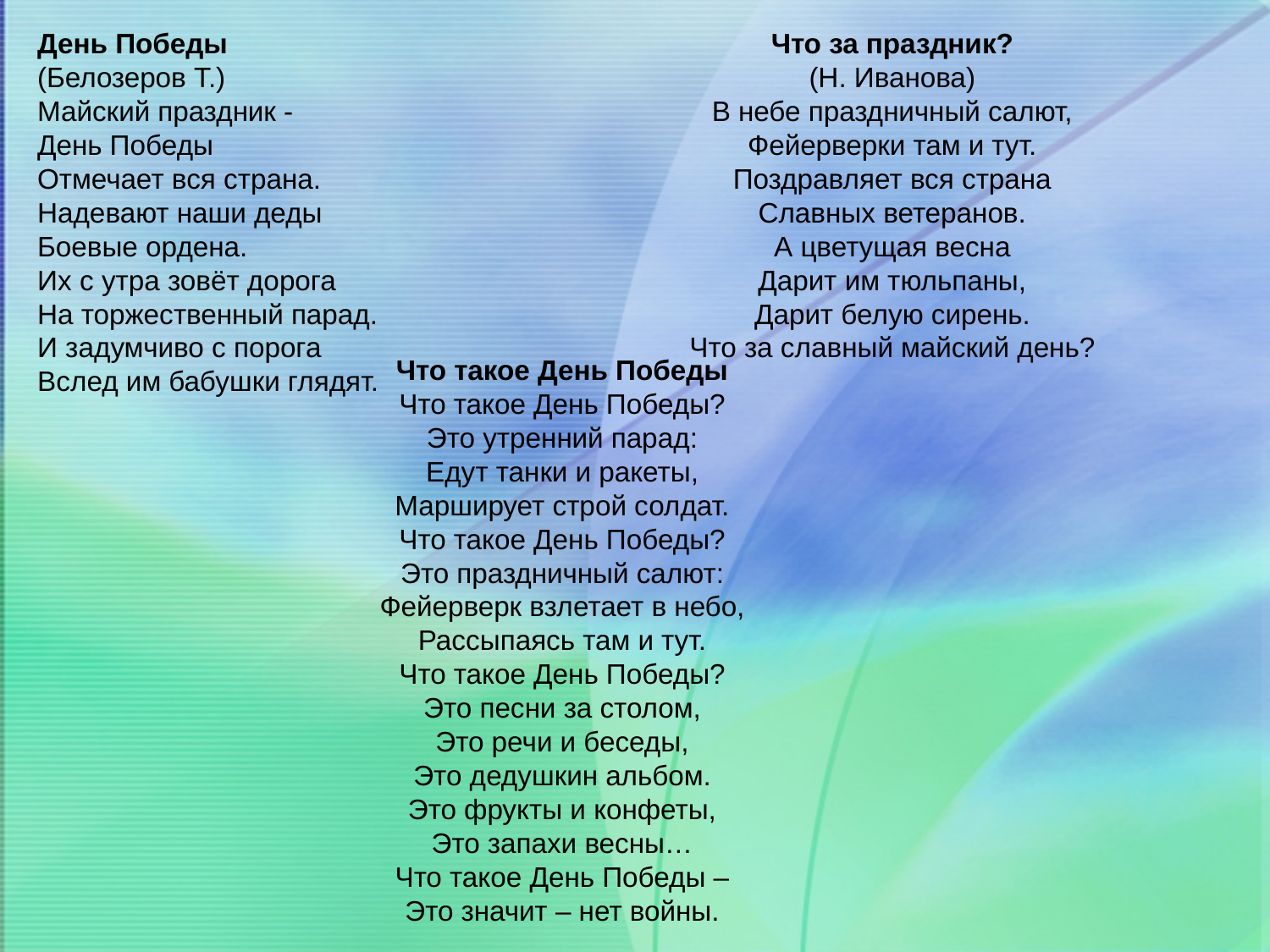

День Победы
(Белозеров Т.)
Майский праздник -
День Победы
Отмечает вся страна.
Надевают наши деды
Боевые ордена.
Их с утра зовёт дорога
На торжественный парад.
И задумчиво с порога
Вслед им бабушки глядят.

Что за праздник?
(Н. Иванова)
В небе праздничный салют,
Фейерверки там и тут.
Поздравляет вся страна
Славных ветеранов.
А цветущая весна
Дарит им тюльпаны,
Дарит белую сирень.
Что за славный майский день?

Что такое День Победы
Что такое День Победы?
Это утренний парад:
Едут танки и ракеты,
Марширует строй солдат.
Что такое День Победы?
Это праздничный салют:
Фейерверк взлетает в небо,
Рассыпаясь там и тут.
Что такое День Победы?
Это песни за столом,
Это речи и беседы,
Это дедушкин альбом.
Это фрукты и конфеты,
Это запахи весны…
Что такое День Победы –
Это значит – нет войны.